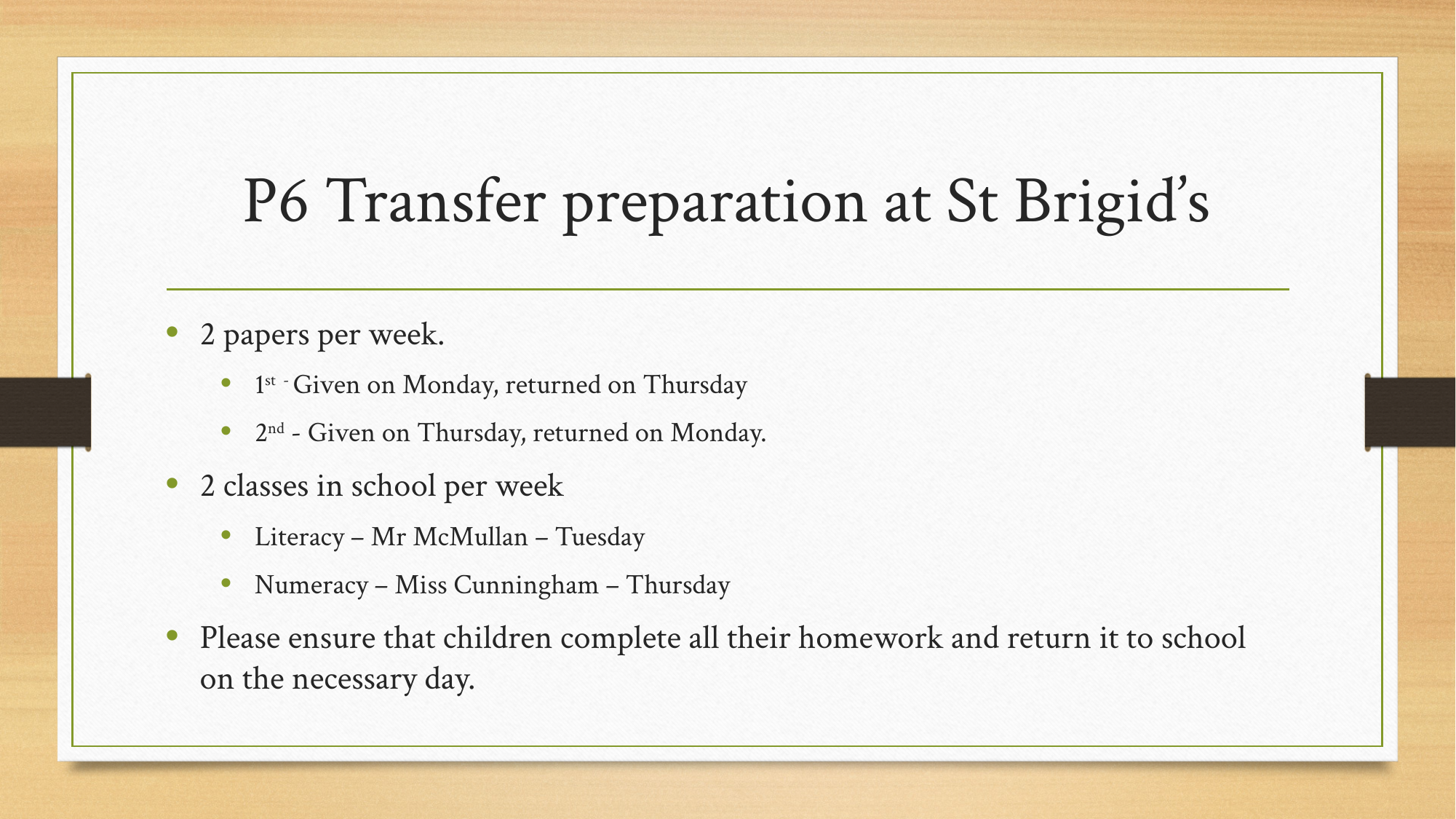

# P6 Transfer preparation at St Brigid’s
2 papers per week.
1st  - Given on Monday, returned on Thursday
2nd - Given on Thursday, returned on Monday.
2 classes in school per week
Literacy – Mr McMullan – Tuesday
Numeracy – Miss Cunningham – Thursday
Please ensure that children complete all their homework and return it to school on the necessary day.